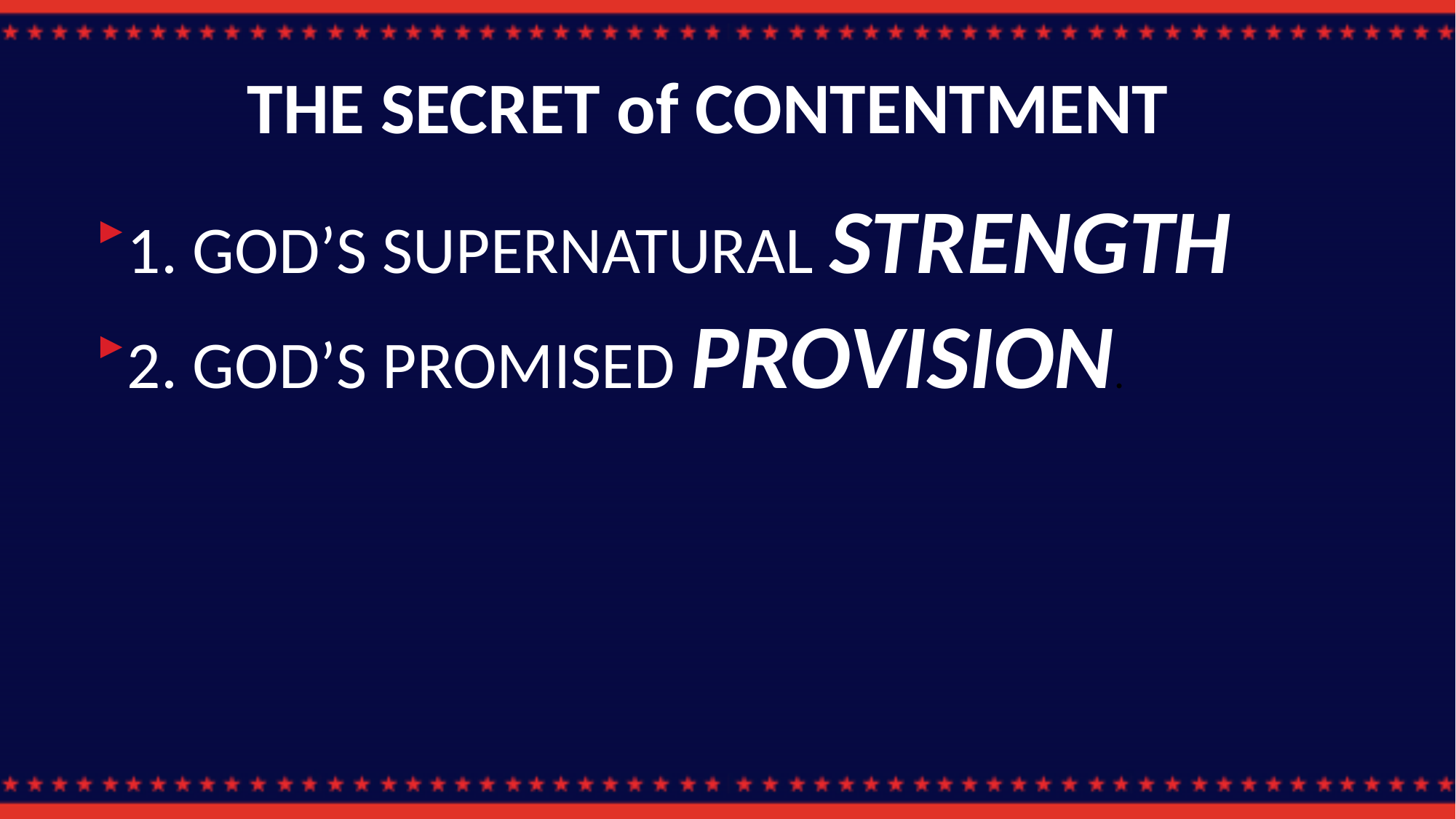

# THE SECRET of CONTENTMENT
1. GOD’S SUPERNATURAL STRENGTH
2. GOD’S PROMISED PROVISION.